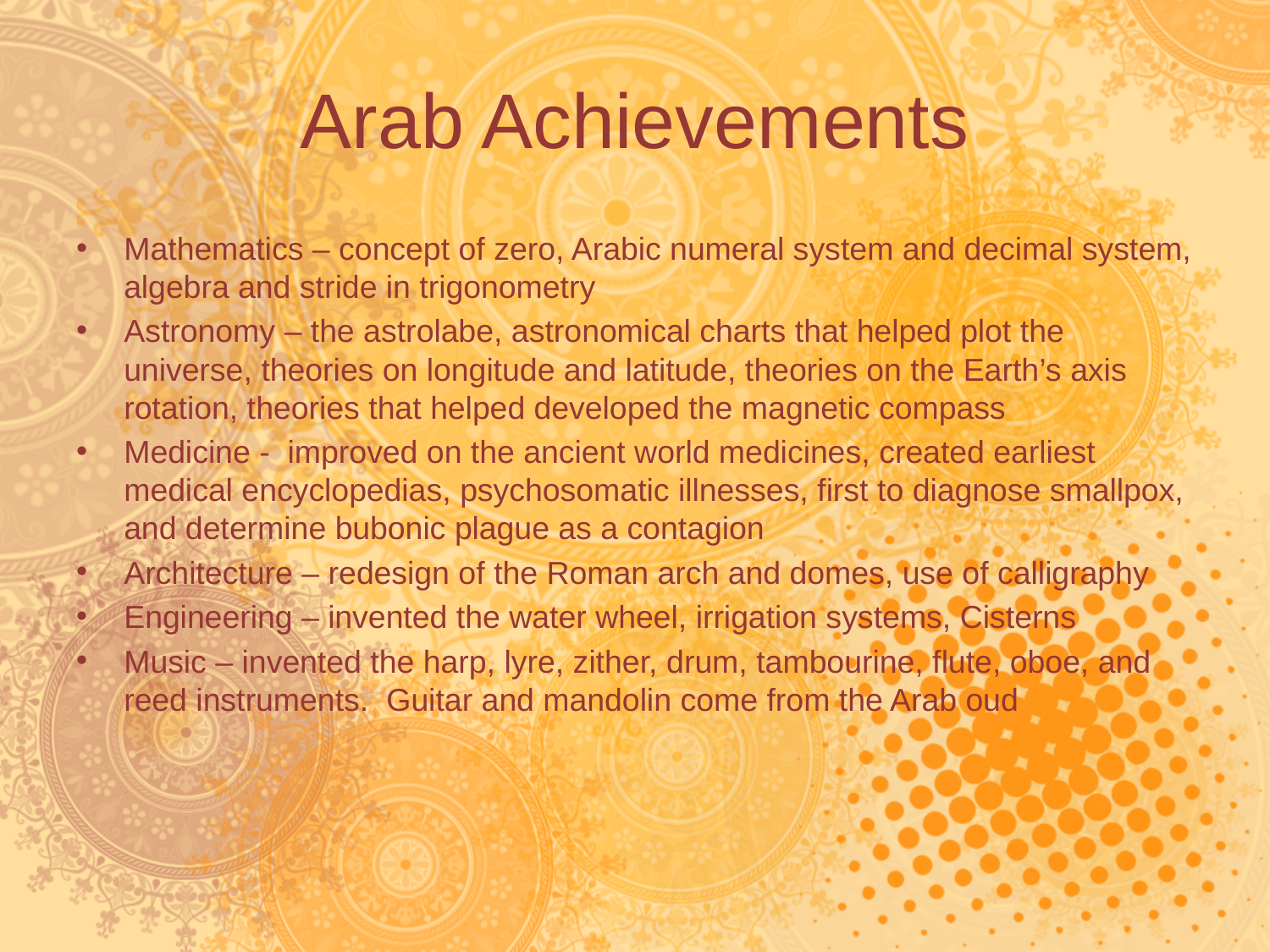

# Arab Achievements
Mathematics – concept of zero, Arabic numeral system and decimal system, algebra and stride in trigonometry
Astronomy – the astrolabe, astronomical charts that helped plot the universe, theories on longitude and latitude, theories on the Earth’s axis rotation, theories that helped developed the magnetic compass
Medicine -  improved on the ancient world medicines, created earliest medical encyclopedias, psychosomatic illnesses, first to diagnose smallpox, and determine bubonic plague as a contagion
Architecture – redesign of the Roman arch and domes, use of calligraphy
Engineering – invented the water wheel, irrigation systems, Cisterns
Music – invented the harp, lyre, zither, drum, tambourine, flute, oboe, and reed instruments.  Guitar and mandolin come from the Arab oud